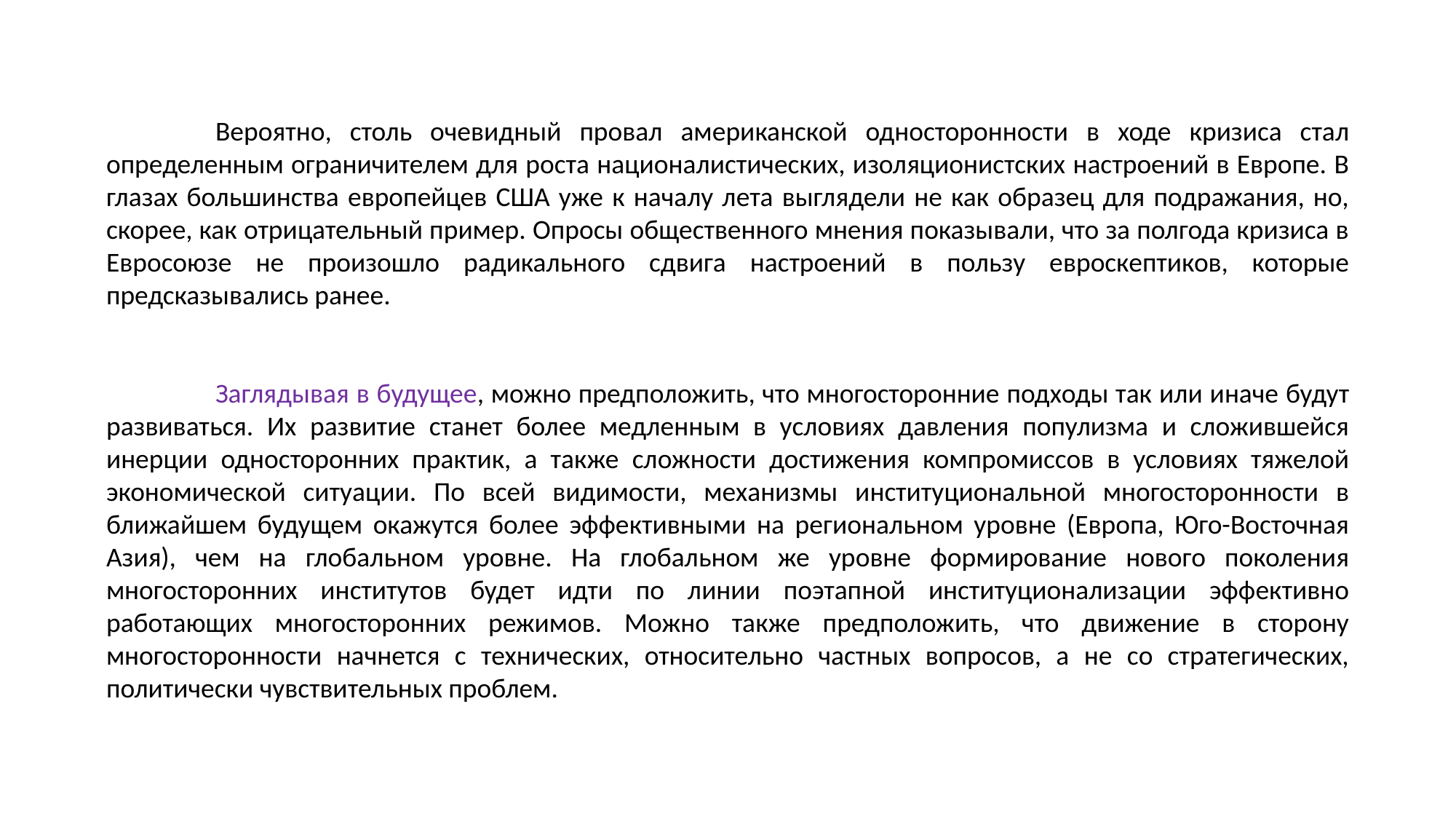

Вероятно, столь очевидный провал американской односторонности в ходе кризиса стал определенным ограничителем для роста националистических, изоляционистских настроений в Европе. В глазах большинства европейцев США уже к началу лета выглядели не как образец для подражания, но, скорее, как отрицательный пример. Опросы общественного мнения показывали, что за полгода кризиса в Евросоюзе не произошло радикального сдвига настроений в пользу евроскептиков, которые предсказывались ранее.

	Заглядывая в будущее, можно предположить, что многосторонние подходы так или иначе будут развиваться. Их развитие станет более медленным в условиях давления популизма и сложившейся инерции односторонних практик, а также сложности достижения компромиссов в условиях тяжелой экономической ситуации. По всей видимости, механизмы институциональной многосторонности в ближайшем будущем окажутся более эффективными на региональном уровне (Европа, Юго-Восточная Азия), чем на глобальном уровне. На глобальном же уровне формирование нового поколения многосторонних институтов будет идти по линии поэтапной институционализации эффективно работающих многосторонних режимов. Можно также предположить, что движение в сторону многосторонности начнется с технических, относительно частных вопросов, а не со стратегических, политически чувствительных проблем.